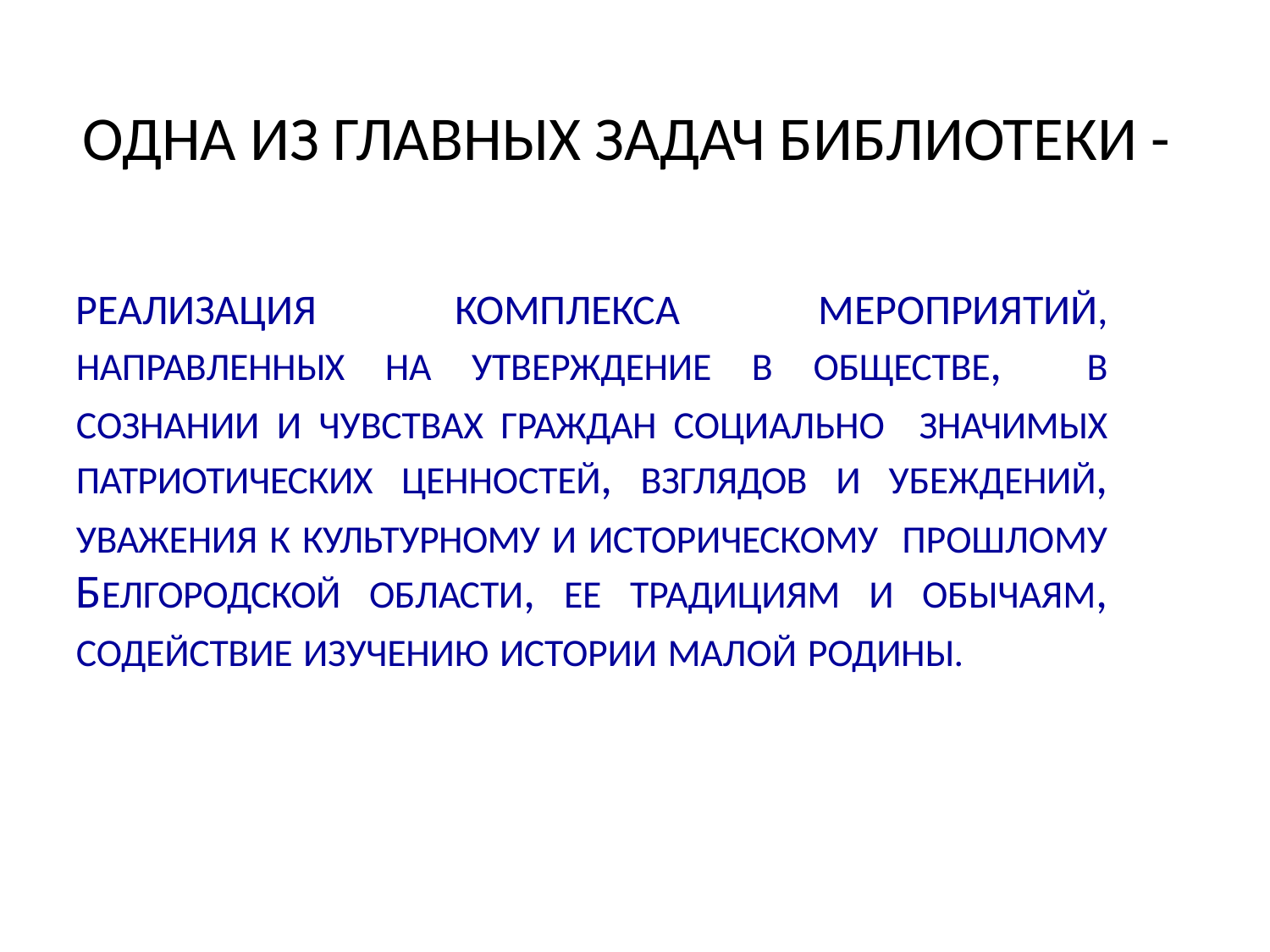

# ОДНА ИЗ ГЛАВНЫХ ЗАДАЧ БИБЛИОТЕКИ -

РЕАЛИЗАЦИЯ КОМПЛЕКСА МЕРОПРИЯТИЙ, НАПРАВЛЕННЫХ НА УТВЕРЖДЕНИЕ В ОБЩЕСТВЕ,  В СОЗНАНИИ И ЧУВСТВАХ ГРАЖДАН СОЦИАЛЬНО  ЗНАЧИМЫХ ПАТРИОТИЧЕСКИХ ЦЕННОСТЕЙ, ВЗГЛЯДОВ И УБЕЖДЕНИЙ, УВАЖЕНИЯ К КУЛЬТУРНОМУ И ИСТОРИЧЕСКОМУ  ПРОШЛОМУ БЕЛГОРОДСКОЙ ОБЛАСТИ, ЕЕ ТРАДИЦИЯМ И ОБЫЧАЯМ, СОДЕЙСТВИЕ ИЗУЧЕНИЮ ИСТОРИИ МАЛОЙ РОДИНЫ.